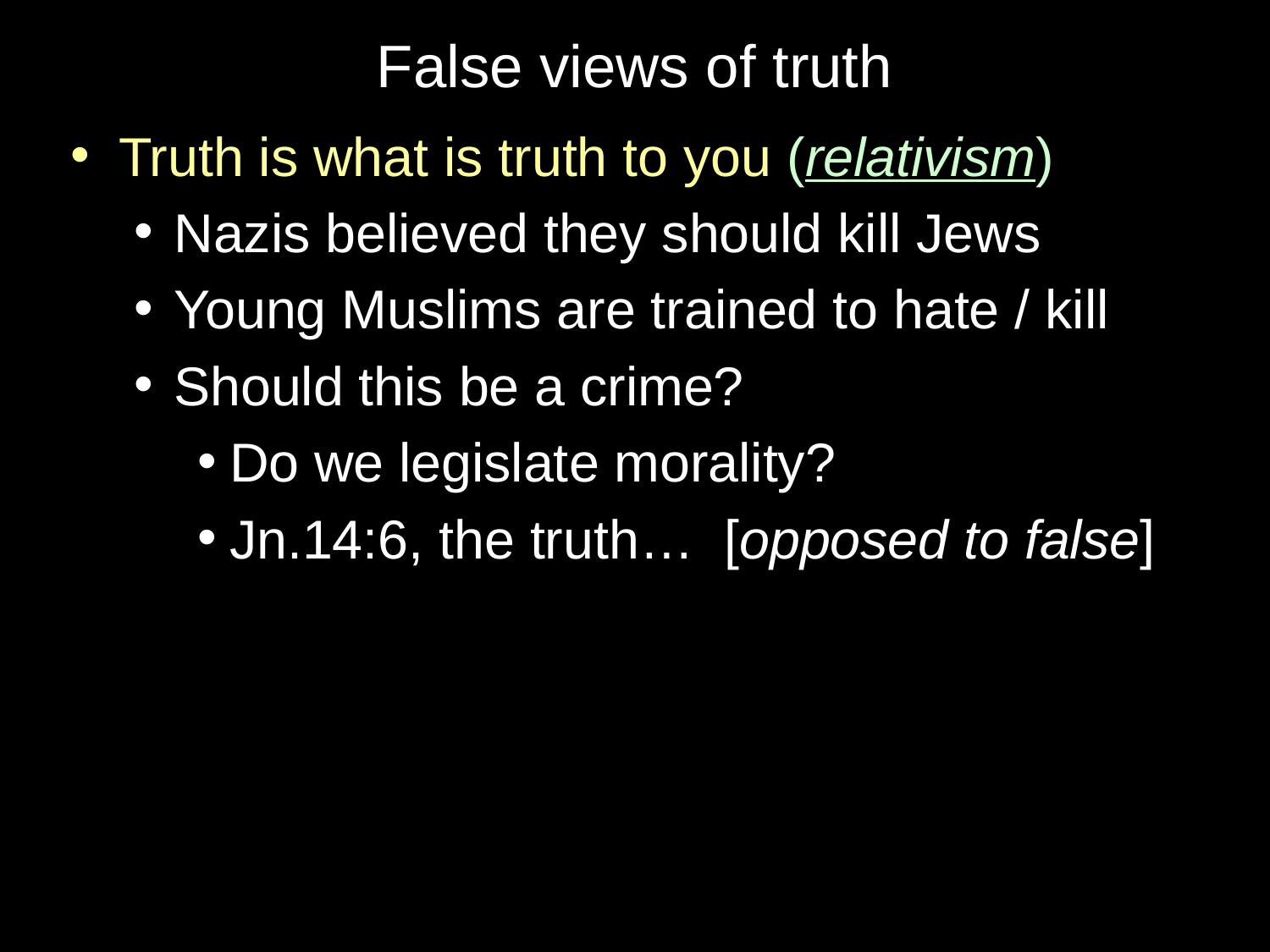

# False views of truth
Truth is what is truth to you (relativism)
Nazis believed they should kill Jews
Young Muslims are trained to hate / kill
Should this be a crime?
Do we legislate morality?
Jn.14:6, the truth…  [opposed to false]